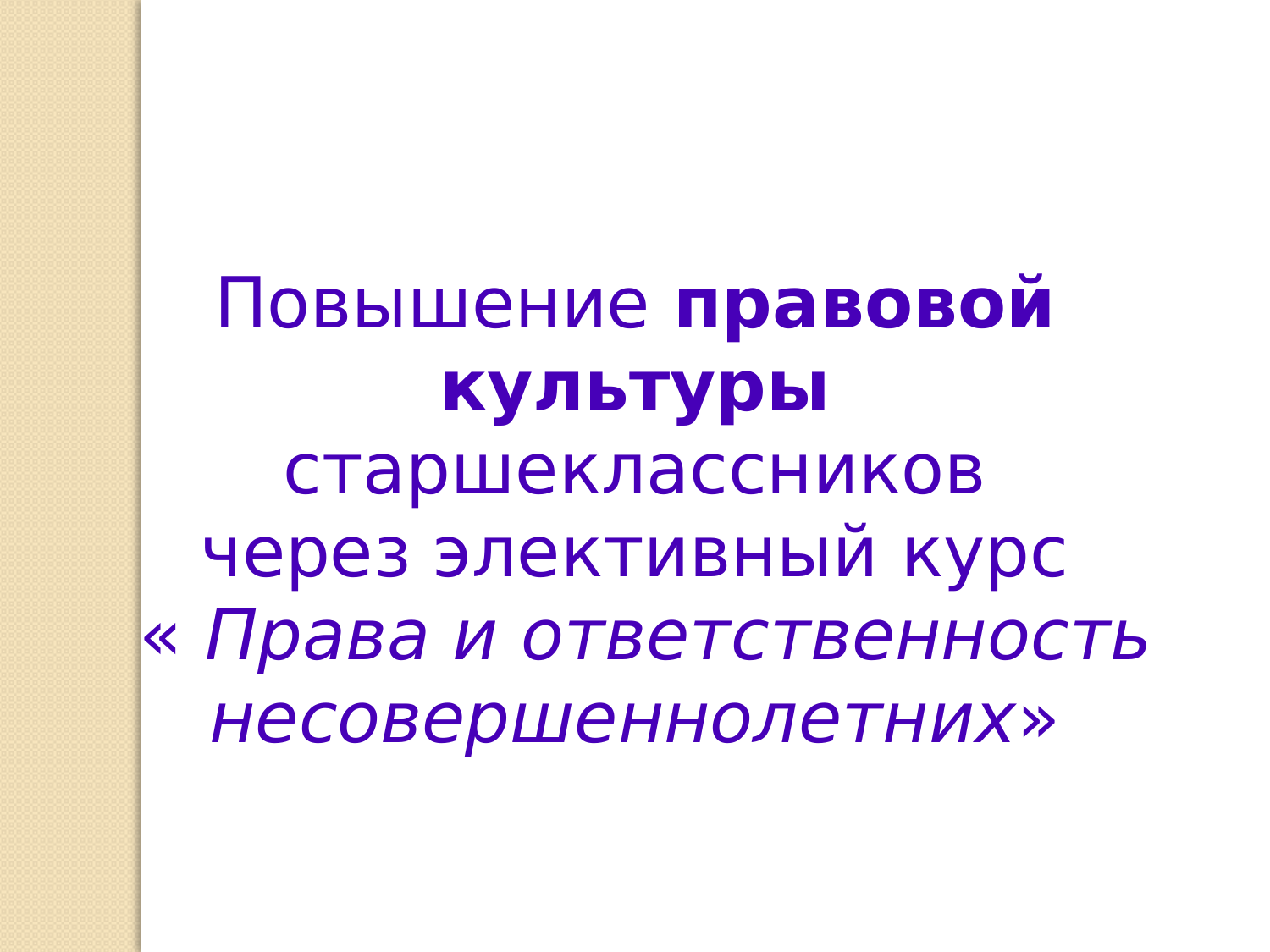

Повышение правовой культуры старшеклассников
через элективный курс
 « Права и ответственность несовершеннолетних»